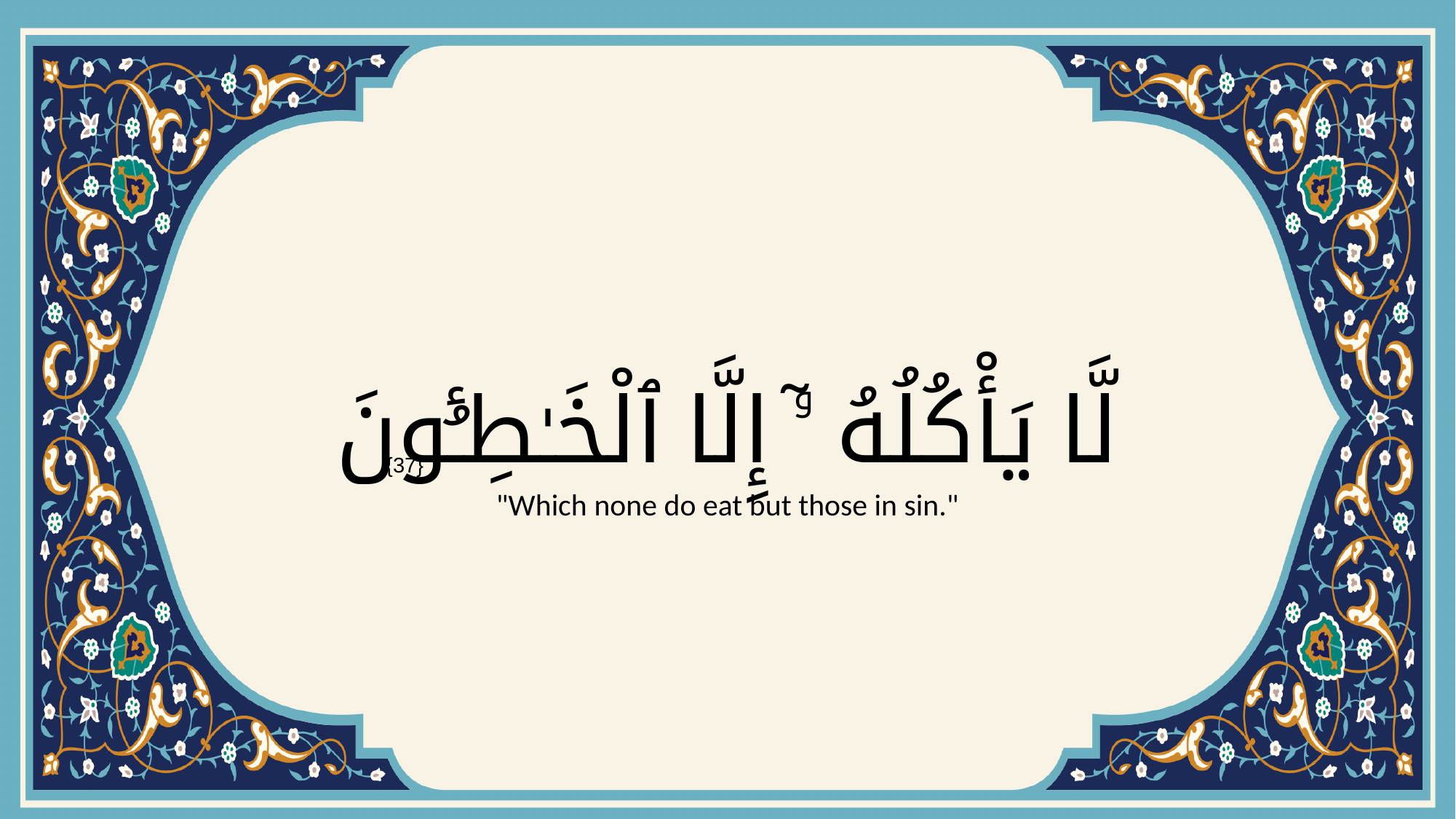

# لَّا يَأْكُلُهُ ۥٓ إِلَّا ٱلْخَـٰطِـُٔونَ
{37}
"Which none do eat but those in sin."